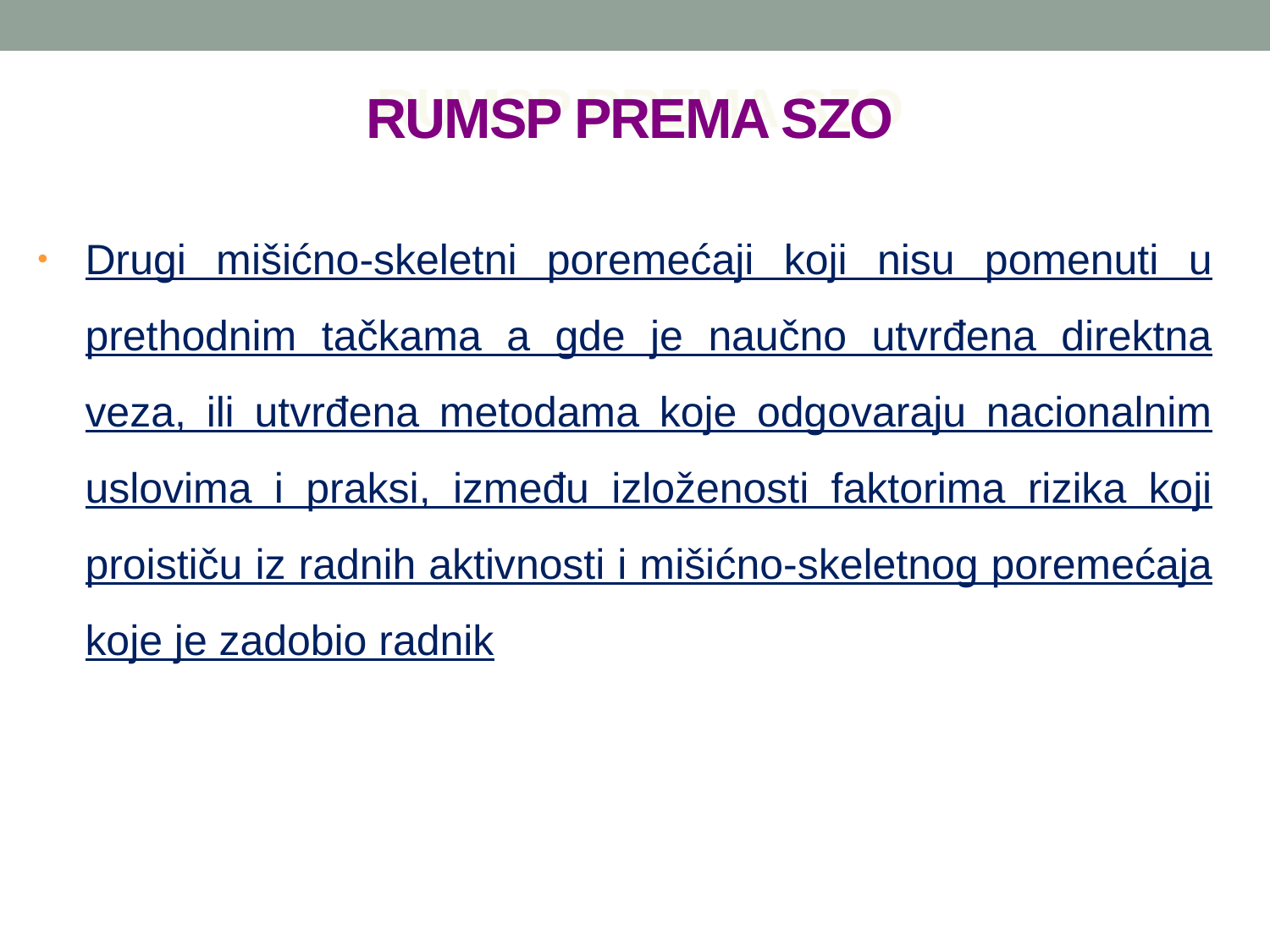

# RUMSP PREMA SZO
Drugi mišićno-skeletni poremećaji koji nisu pomenuti u prethodnim tačkama a gde je naučno utvrđena direktna veza, ili utvrđena metodama koje odgovaraju nacionalnim uslovima i praksi, između izloženosti faktorima rizika koji proističu iz radnih aktivnosti i mišićno-skeletnog poremećaja koje je zadobio radnik